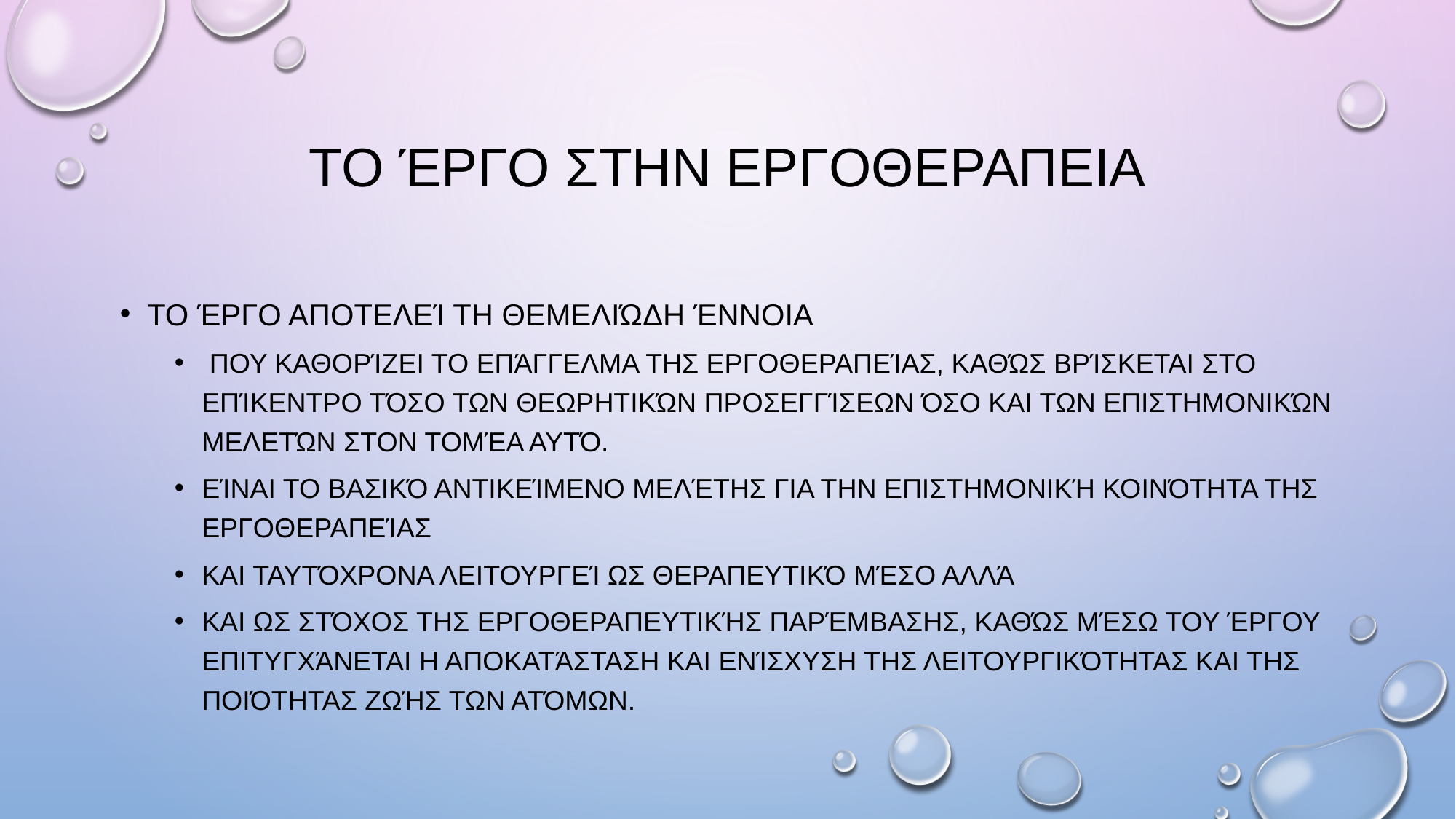

# Το έργο στην εργοθεραπεια
Το έργο αποτελεί τη θεμελιώδη έννοια
 που καθορίζει το επάγγελμα της Εργοθεραπείας, καθώς βρίσκεται στο επίκεντρο τόσο των θεωρητικών προσεγγίσεων όσο και των επιστημονικών μελετών στον τομέα αυτό.
Είναι το βασικό αντικείμενο μελέτης για την επιστημονική κοινότητα της Εργοθεραπείας
και ταυτόχρονα λειτουργεί ως θεραπευτικό μέσο αλλά
και ως στόχος της εργοθεραπευτικής παρέμβασης, καθώς μέσω του έργου επιτυγχάνεται η αποκατάσταση και ενίσχυση της λειτουργικότητας και της ποιότητας ζωής των ατόμων.